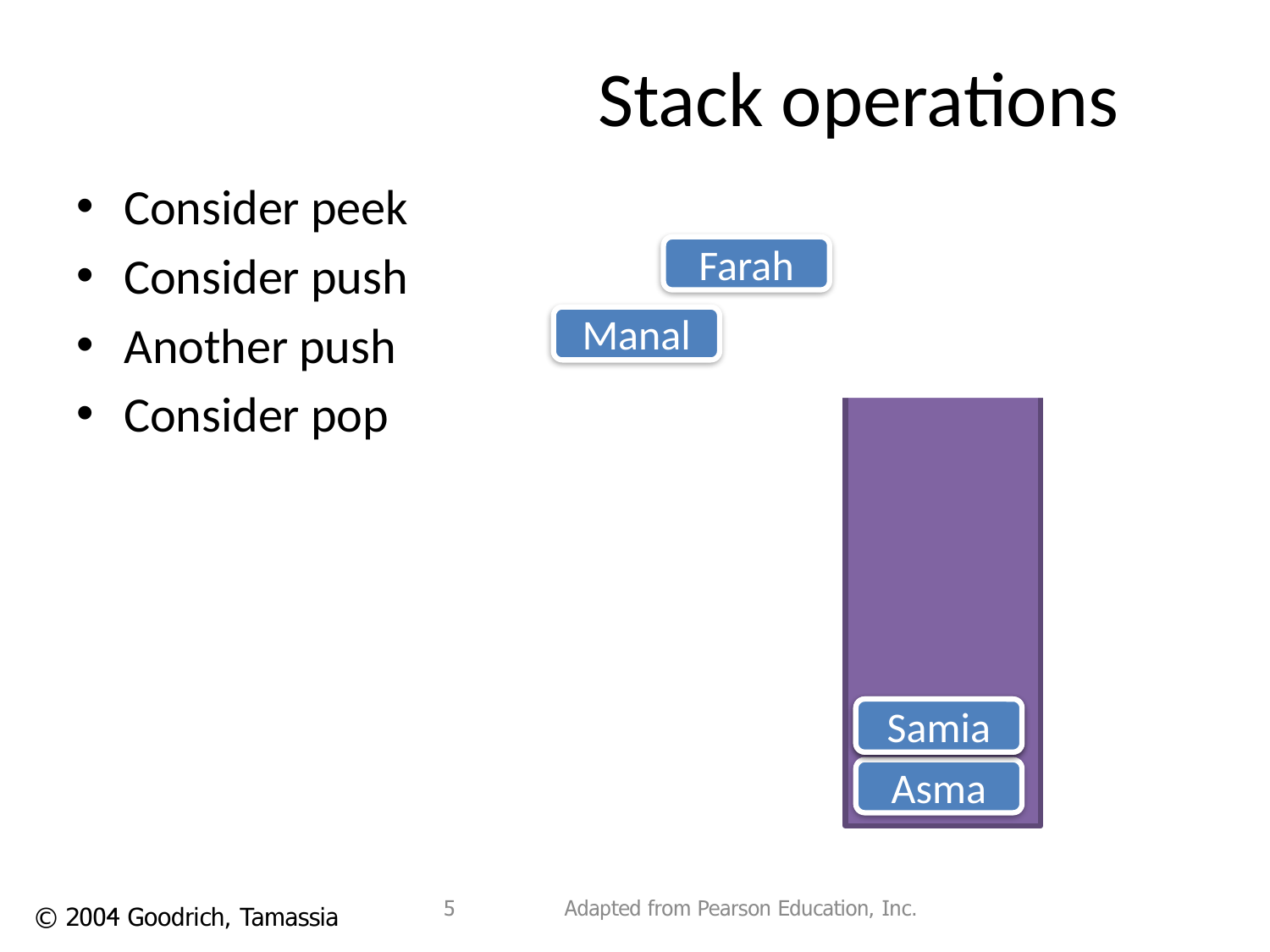

# Stack operations
Consider peek
Consider push
Another push
Consider pop
Farah
Manal

Samia
Samia
Asma
5
Adapted from Pearson Education, Inc.